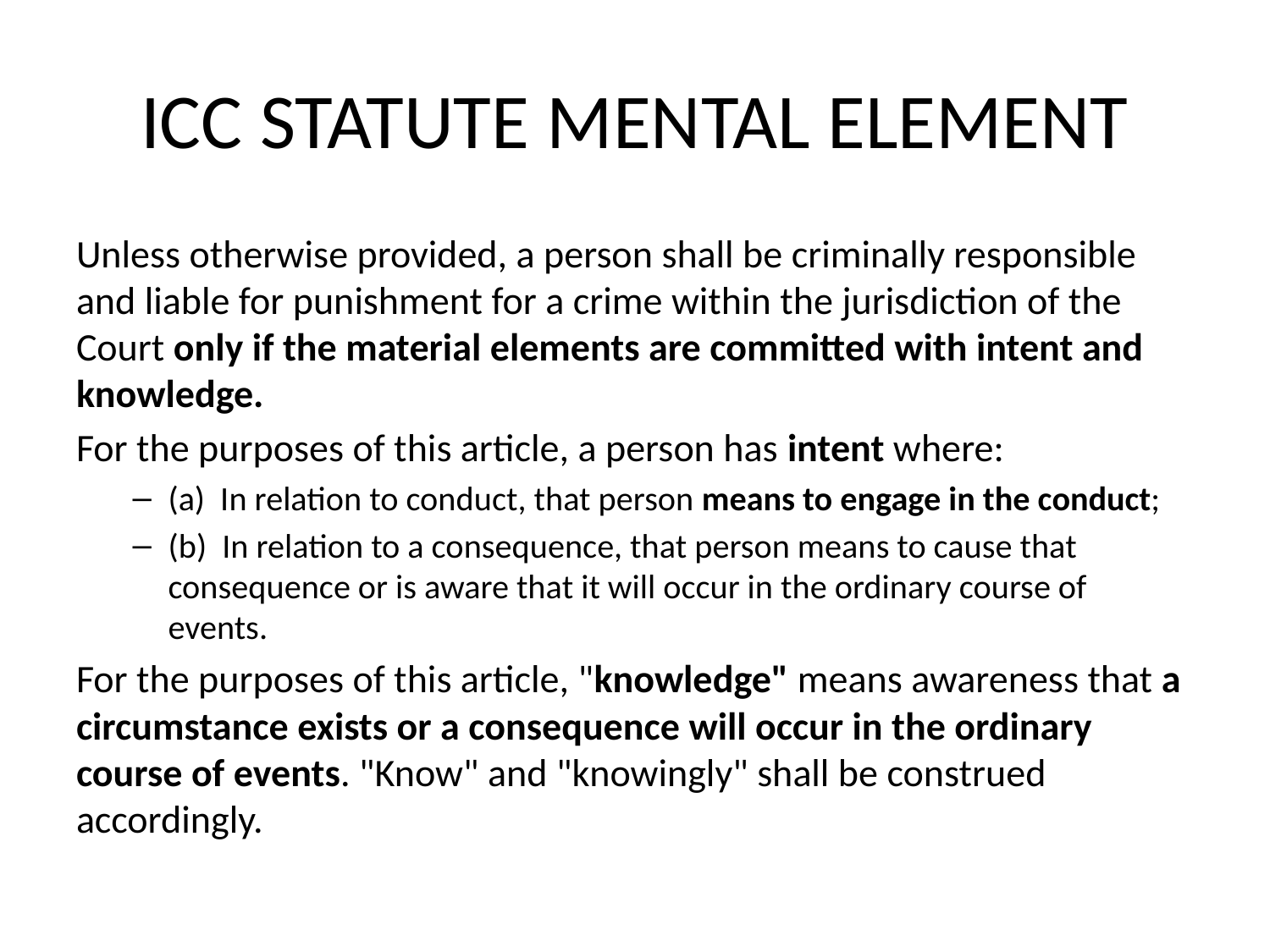

# ICC STATUTE MENTAL ELEMENT
Unless otherwise provided, a person shall be criminally responsible and liable for punishment for a crime within the jurisdiction of the Court only if the material elements are committed with intent and knowledge.
For the purposes of this article, a person has intent where:
(a)  In relation to conduct, that person means to engage in the conduct;
(b)  In relation to a consequence, that person means to cause that consequence or is aware that it will occur in the ordinary course of events.
For the purposes of this article, "knowledge" means awareness that a circumstance exists or a consequence will occur in the ordinary course of events. "Know" and "knowingly" shall be construed accordingly.